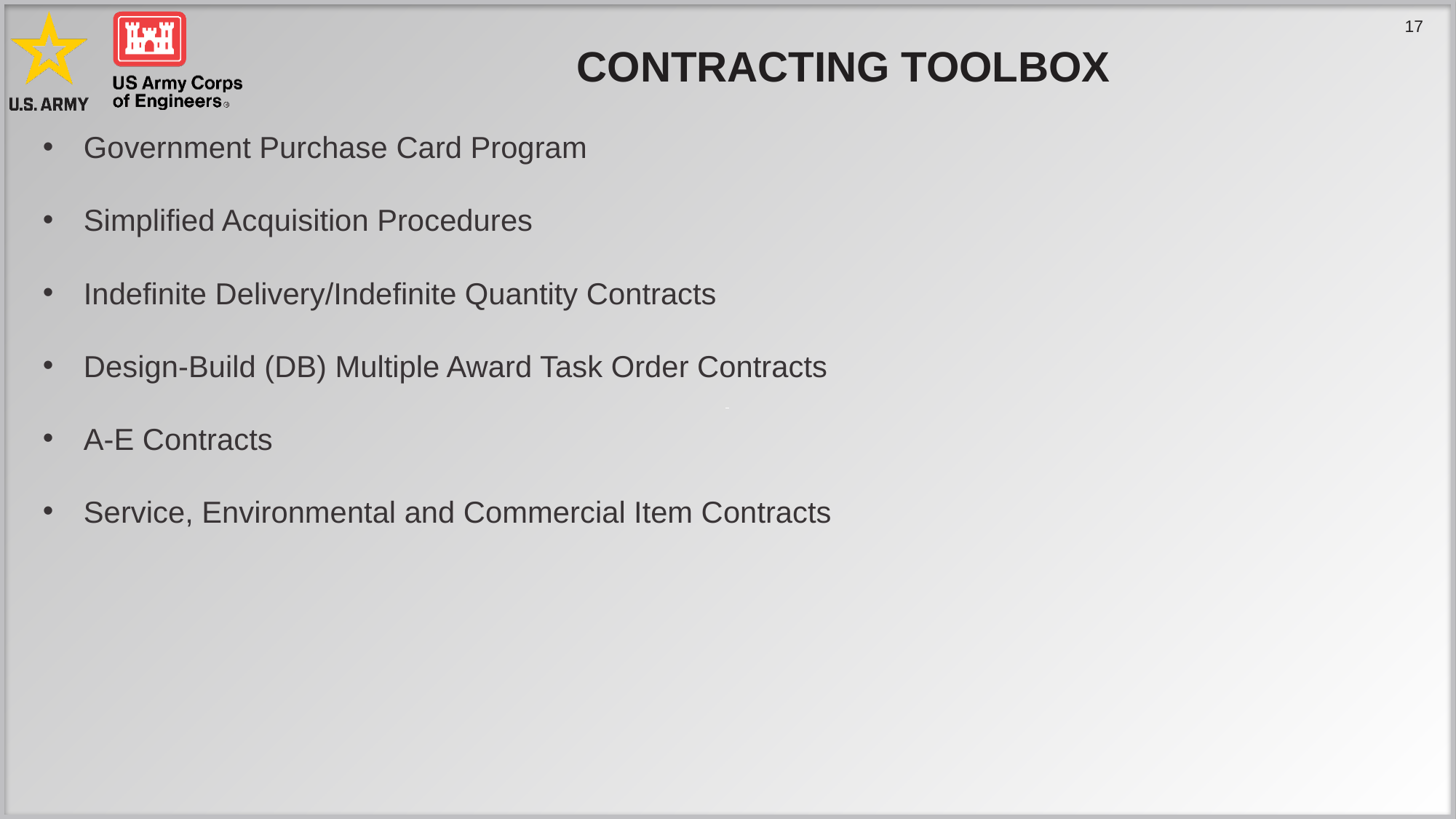

# Contracting toolbox
Government Purchase Card Program

Simplified Acquisition Procedures

Indefinite Delivery/Indefinite Quantity Contracts

Design-Build (DB) Multiple Award Task Order Contracts

A-E Contracts

Service, Environmental and Commercial Item Contracts